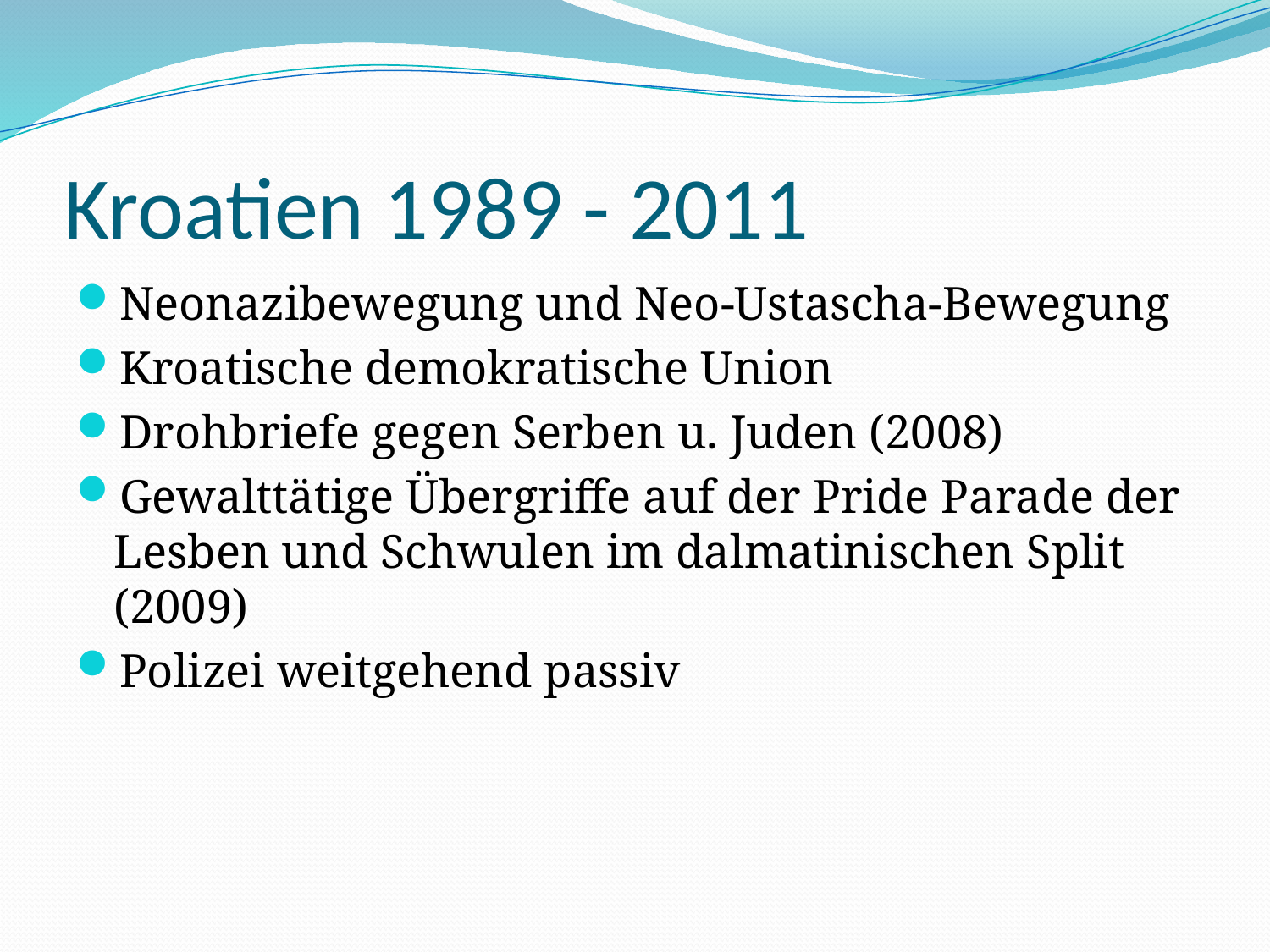

# Kroatien 1989 - 2011
Neonazibewegung und Neo-Ustascha-Bewegung
Kroatische demokratische Union
Drohbriefe gegen Serben u. Juden (2008)
Gewalttätige Übergriffe auf der Pride Parade der Lesben und Schwulen im dalmatinischen Split (2009)
Polizei weitgehend passiv